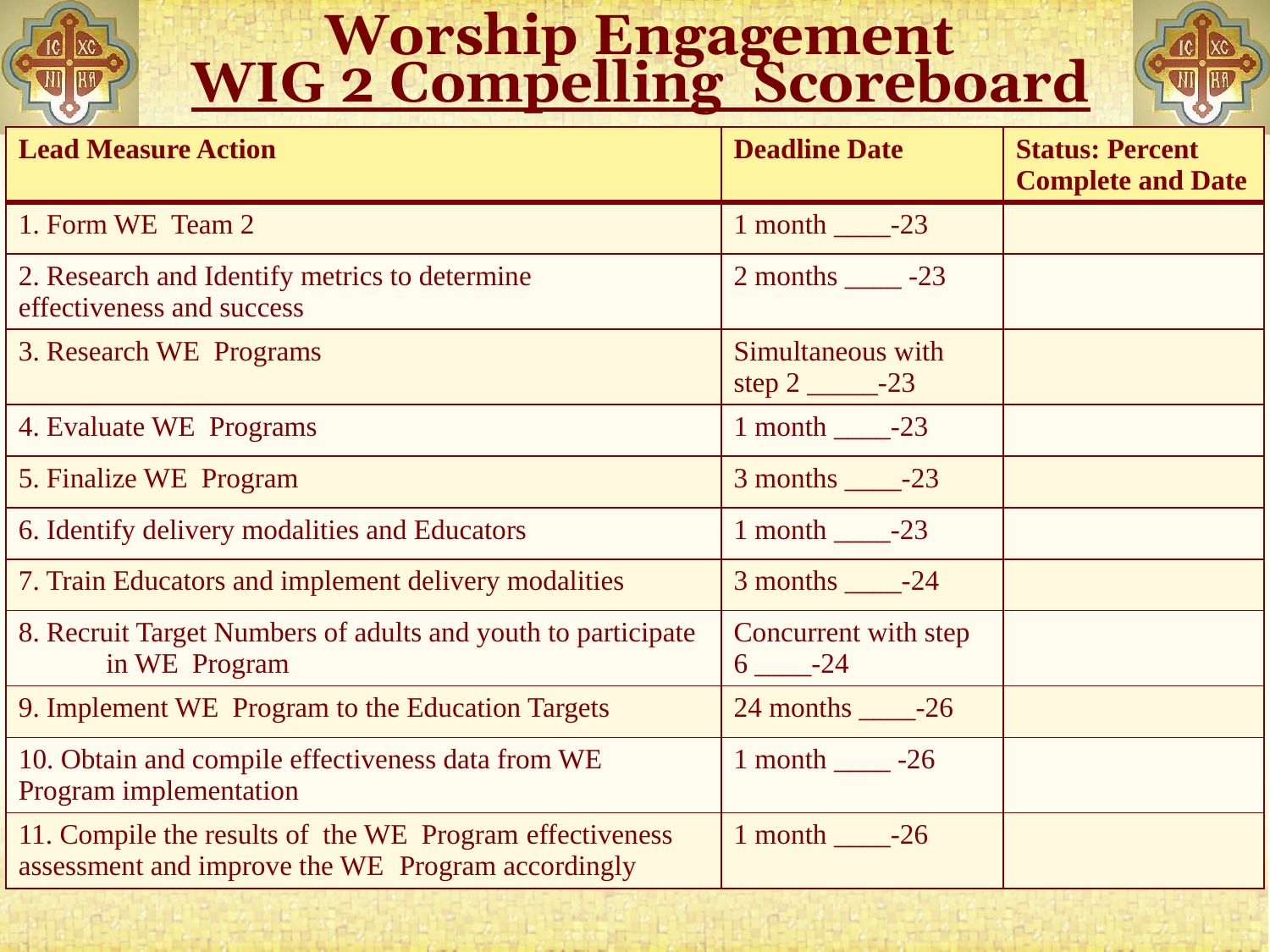

# Worship Engagement WIG 2 Compelling  Scoreboard
| Lead Measure Action | Deadline Date | Status: Percent Complete and Date |
| --- | --- | --- |
| 1. Form WE Team 2 | 1 month \_\_\_\_-23 |  |
| 2. Research and Identify metrics to determine effectiveness and success | 2 months \_\_\_\_ -23 |  |
| 3. Research WE Programs | Simultaneous with step 2 \_\_\_\_\_-23 |  |
| 4. Evaluate WE Programs | 1 month \_\_\_\_-23 |  |
| 5. Finalize WE Program | 3 months \_\_\_\_-23 |  |
| 6. Identify delivery modalities and Educators | 1 month \_\_\_\_-23 |  |
| 7. Train Educators and implement delivery modalities | 3 months \_\_\_\_-24 |  |
| 8. Recruit Target Numbers of adults and youth to participate in WE Program | Concurrent with step 6 \_\_\_\_-24 |  |
| 9. Implement WE Program to the Education Targets | 24 months \_\_\_\_-26 |  |
| 10. Obtain and compile effectiveness data from WE Program implementation | 1 month \_\_\_\_ -26 |  |
| 11. Compile the results of the WE Program effectiveness assessment and improve the WE Program accordingly | 1 month \_\_\_\_-26 |  |